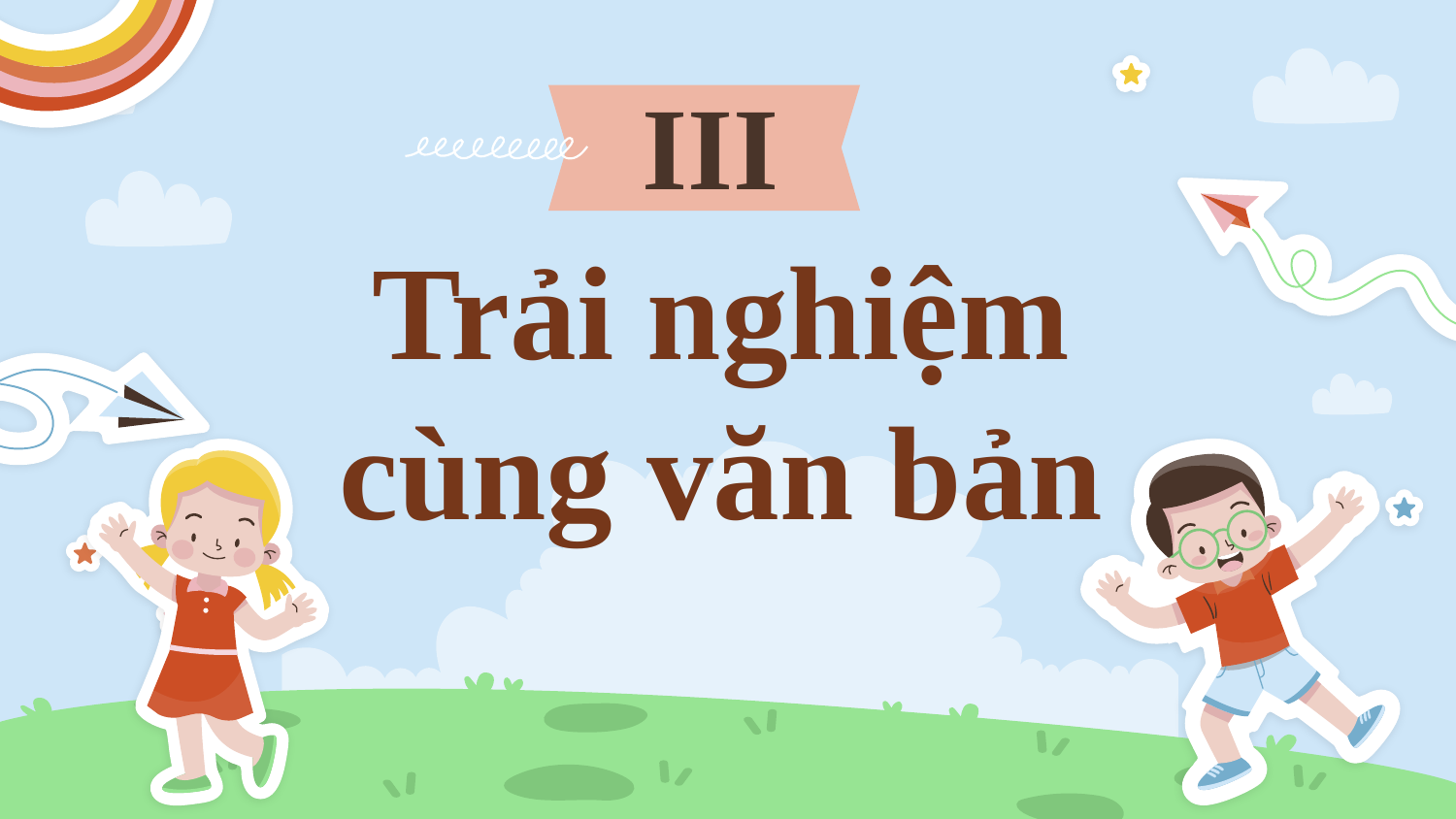

III

# Trải nghiệm cùng văn bản